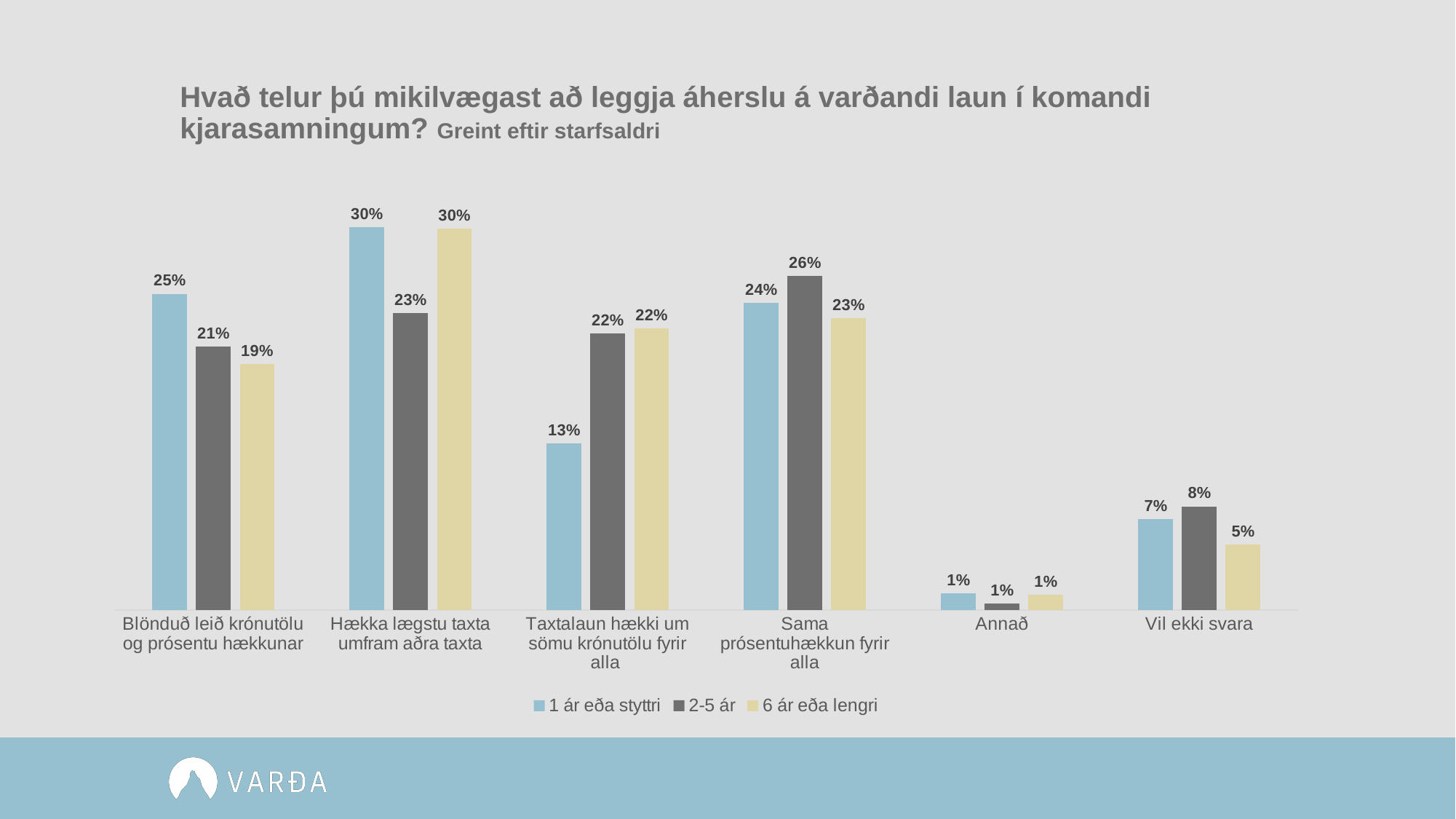

# Hvað telur þú mikilvægast að leggja áherslu á varðandi laun í komandi kjarasamningum? Greint eftir starfsaldri

### Chart

| Category | 1 ár eða styttri | 2-5 ár | 6 ár eða lengri |
|---|---|---|---|
| Blönduð leið krónutölu og prósentu hækkunar | 0.247 | 0.206 | 0.192 |
| Hækka lægstu taxta umfram aðra taxta | 0.299 | 0.232 | 0.298 |
| Taxtalaun hækki um sömu krónutölu fyrir alla  | 0.13 | 0.216 | 0.22 |
| Sama prósentuhækkun fyrir alla | 0.24 | 0.261 | 0.228 |
| Annað | 0.013 | 0.005 | 0.012 |
| Vil ekki svara | 0.071 | 0.081 | 0.051 |